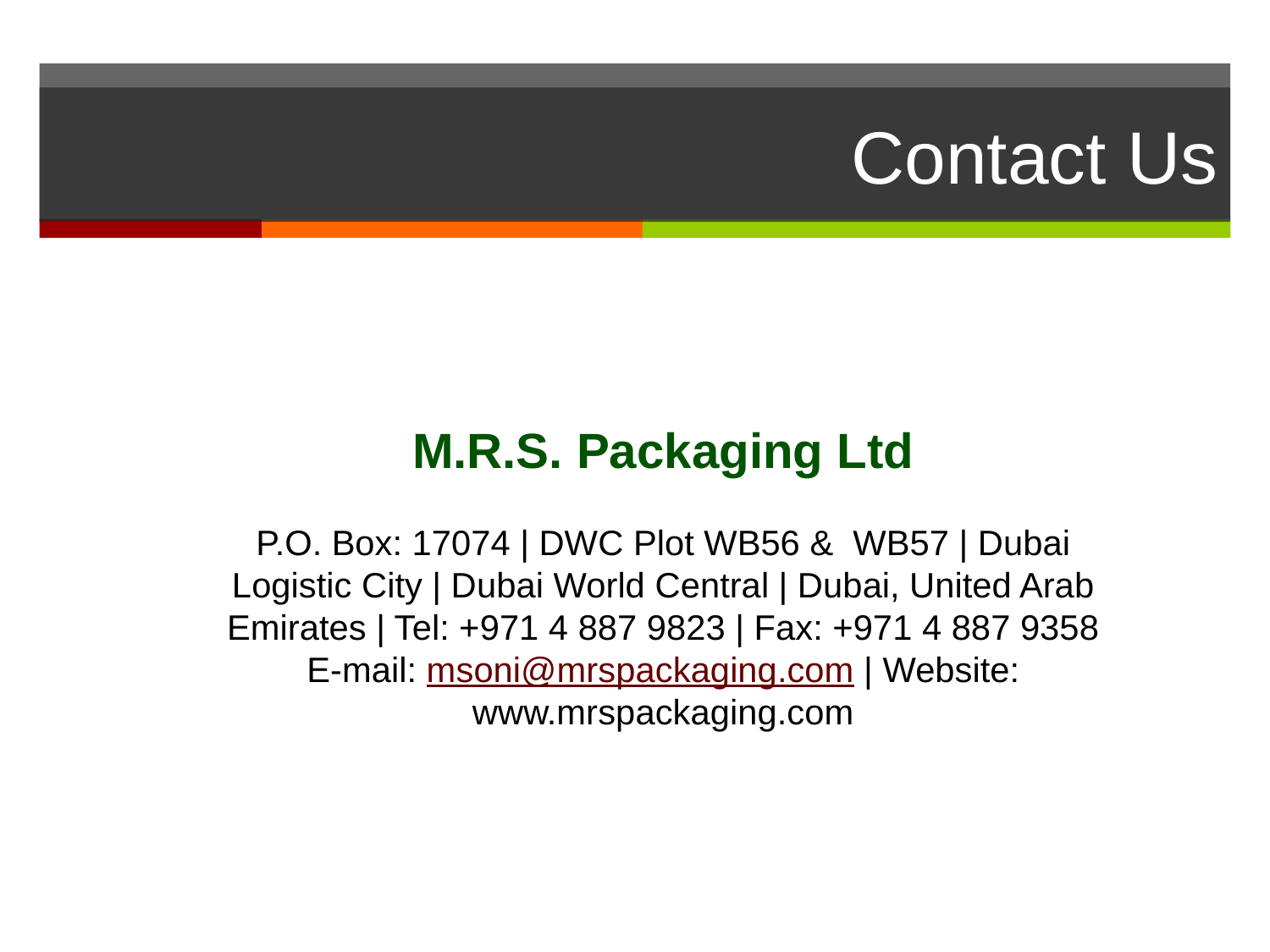

# Contact Us
M.R.S. Packaging Ltd
P.O. Box: 17074 | DWC Plot WB56 &  WB57 | Dubai Logistic City | Dubai World Central | Dubai, United Arab Emirates | Tel: +971 4 887 9823 | Fax: +971 4 887 9358
E-mail: msoni@mrspackaging.com | Website: www.mrspackaging.com